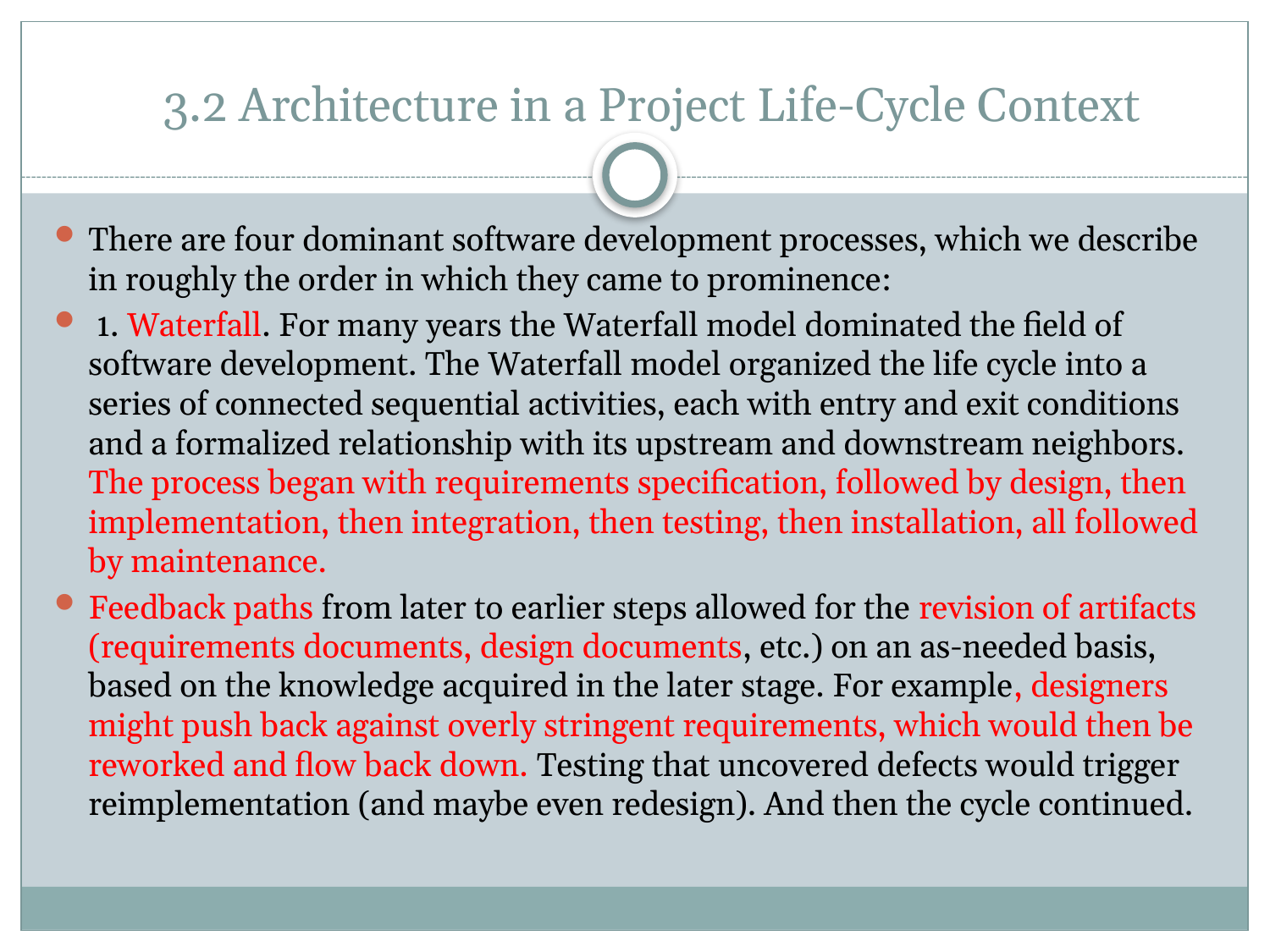

# 3.2 Architecture in a Project Life-Cycle Context
There are four dominant software development processes, which we describe in roughly the order in which they came to prominence:
 1. Waterfall. For many years the Waterfall model dominated the field of software development. The Waterfall model organized the life cycle into a series of connected sequential activities, each with entry and exit conditions and a formalized relationship with its upstream and downstream neighbors. The process began with requirements specification, followed by design, then implementation, then integration, then testing, then installation, all followed by maintenance.
Feedback paths from later to earlier steps allowed for the revision of artifacts (requirements documents, design documents, etc.) on an as-needed basis, based on the knowledge acquired in the later stage. For example, designers might push back against overly stringent requirements, which would then be reworked and flow back down. Testing that uncovered defects would trigger reimplementation (and maybe even redesign). And then the cycle continued.